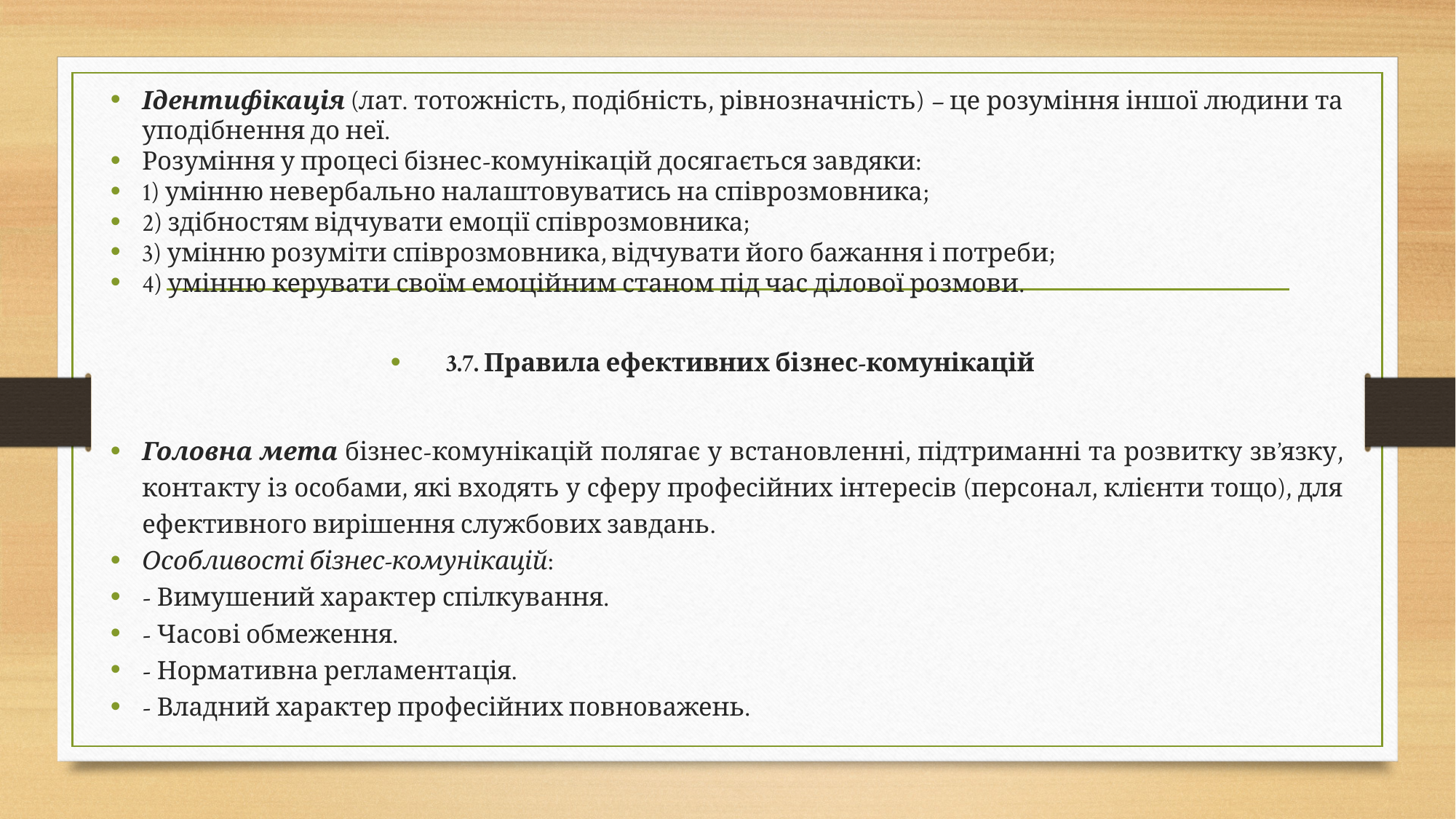

Ідентифікація (лат. тотожність, подібність, рівнозначність) – це розуміння іншої людини та уподібнення до неї.
Розуміння у процесі бізнес-комунікацій досягається завдяки:
1) умінню невербально налаштовуватись на співрозмовника;
2) здібностям відчувати емоції співрозмовника;
3) умінню розуміти співрозмовника, відчувати його бажання і потреби;
4) умінню керувати своїм емоційним станом під час ділової розмови.

3.7. Правила ефективних бізнес-комунікацій

Головна мета бізнес-комунікацій полягає у встановленні, підтриманні та розвитку зв’язку, контакту із особами, які входять у сферу професійних інтересів (персонал, клієнти тощо), для ефективного вирішення службових завдань.
Особливості бізнес-комунікацій:
- Вимушений характер спілкування.
- Часові обмеження.
- Нормативна регламентація.
- Владний характер професійних повноважень.